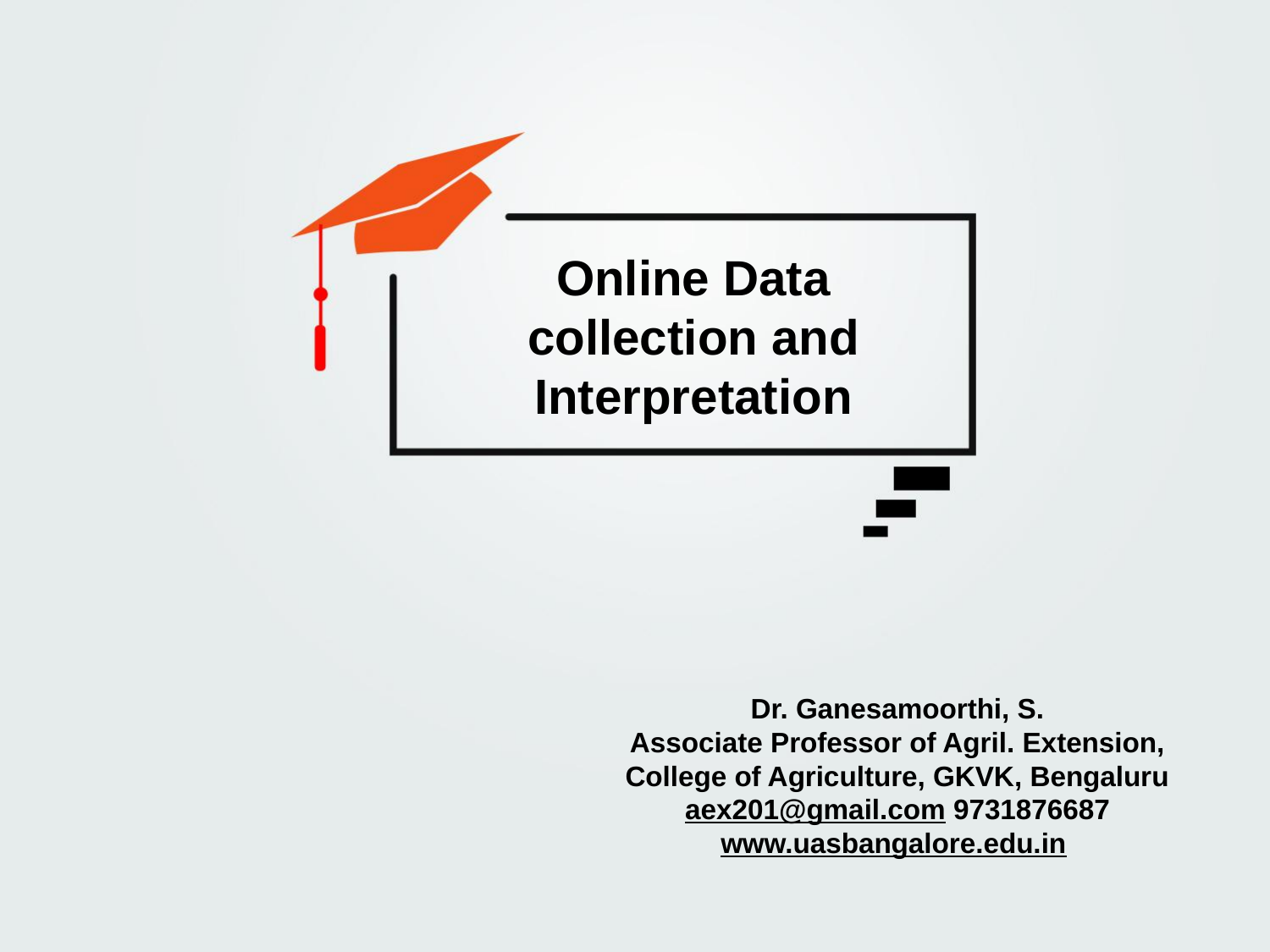

Online Data collection and Interpretation
Dr. Ganesamoorthi, S.
Associate Professor of Agril. Extension,
College of Agriculture, GKVK, Bengaluru
aex201@gmail.com 9731876687
www.uasbangalore.edu.in